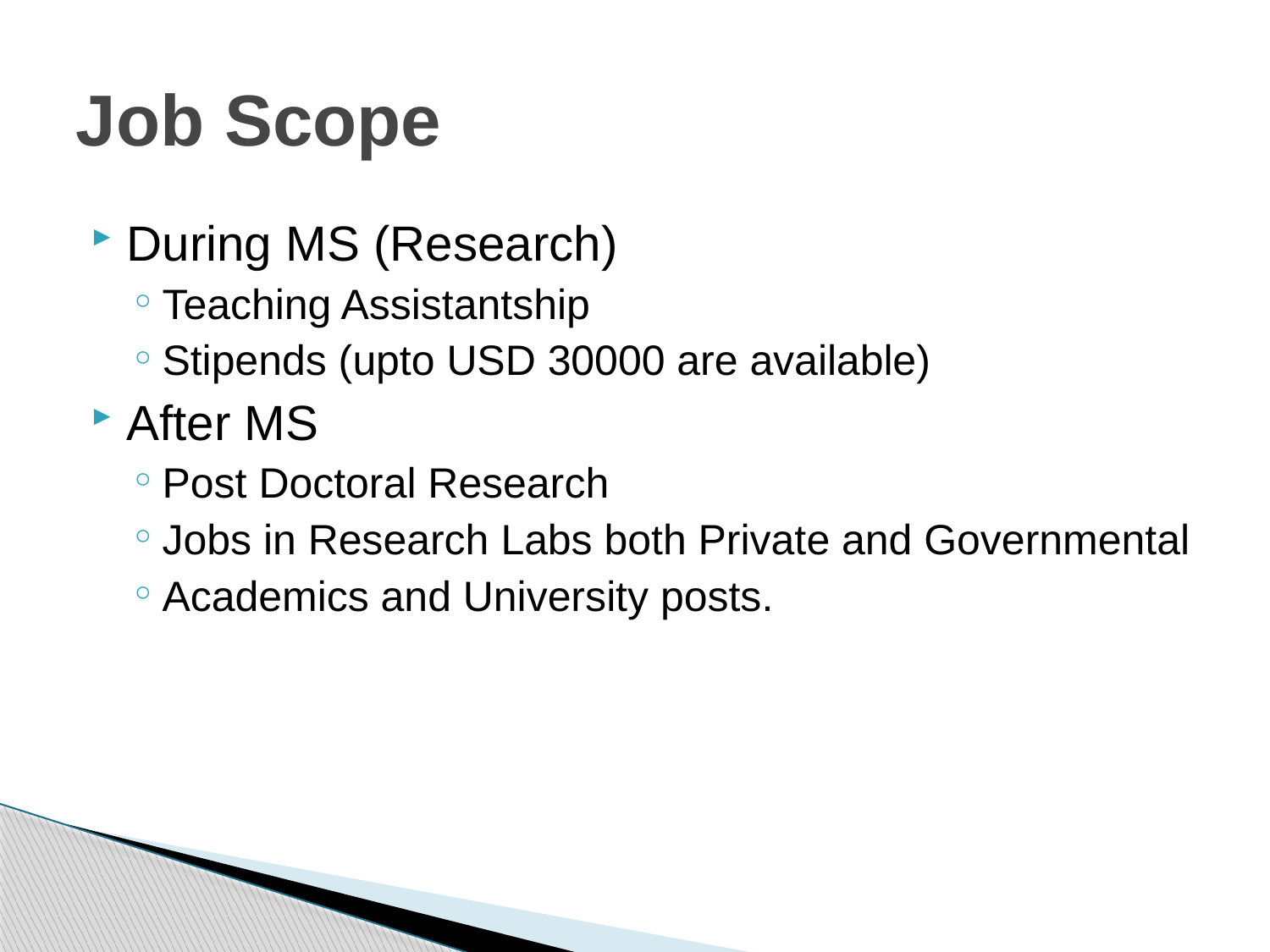

# Job Scope
During MS (Research)
Teaching Assistantship
Stipends (upto USD 30000 are available)
After MS
Post Doctoral Research
Jobs in Research Labs both Private and Governmental
Academics and University posts.